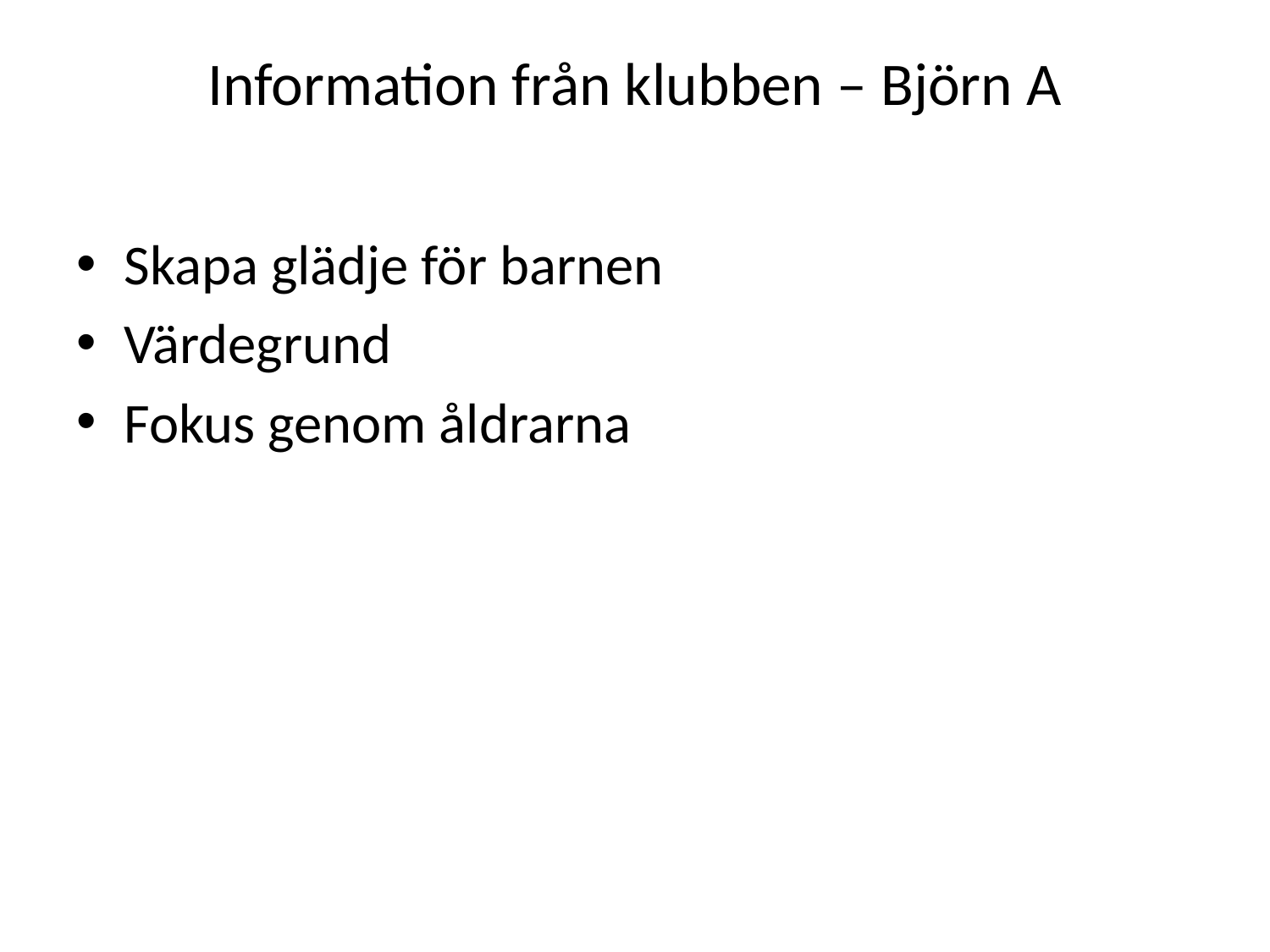

# Information från klubben – Björn A
Skapa glädje för barnen
Värdegrund
Fokus genom åldrarna